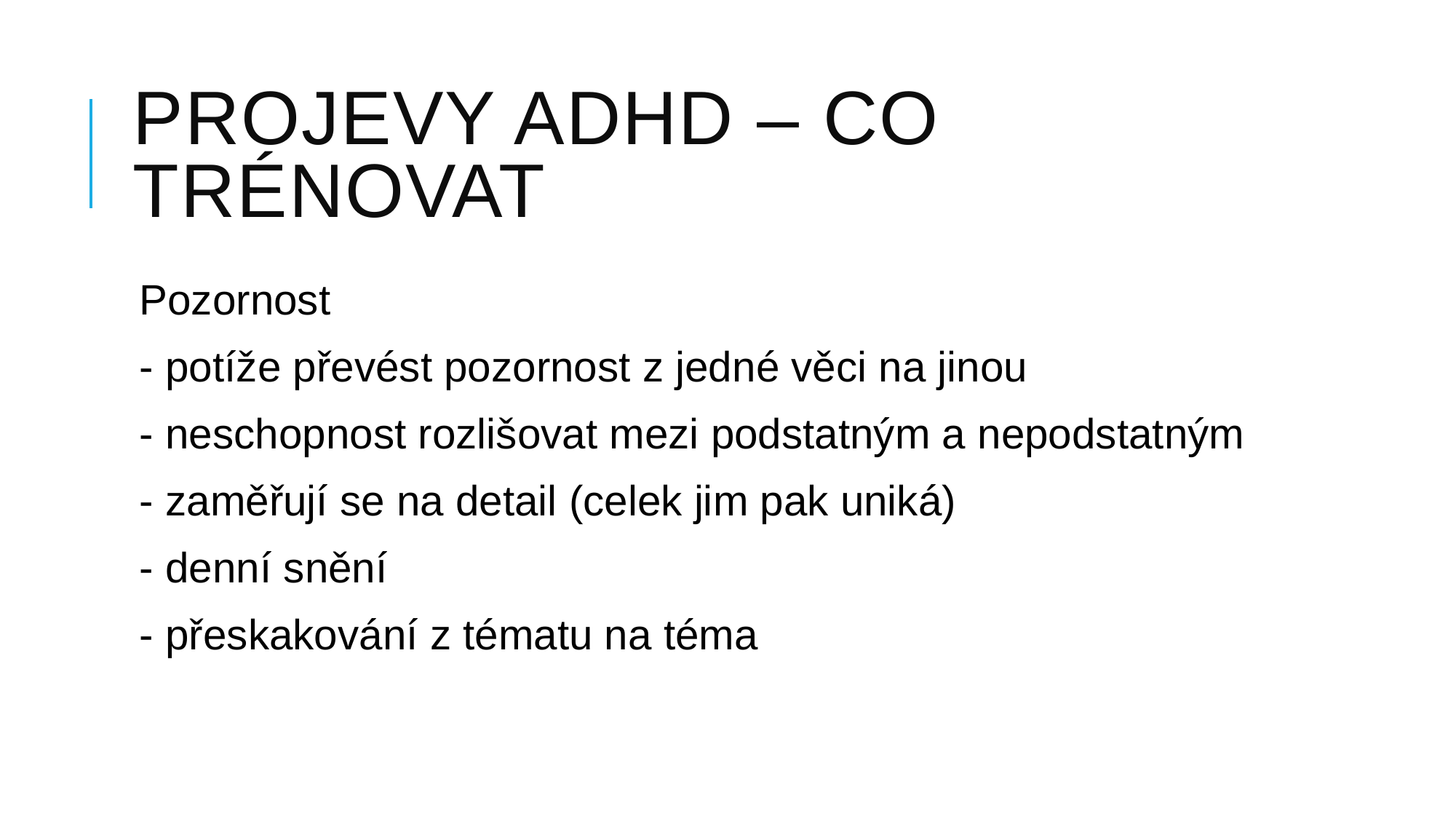

# Projevy ADHD – co trénovat
Pozornost
- potíže převést pozornost z jedné věci na jinou
- neschopnost rozlišovat mezi podstatným a nepodstatným
- zaměřují se na detail (celek jim pak uniká)
- denní snění
- přeskakování z tématu na téma